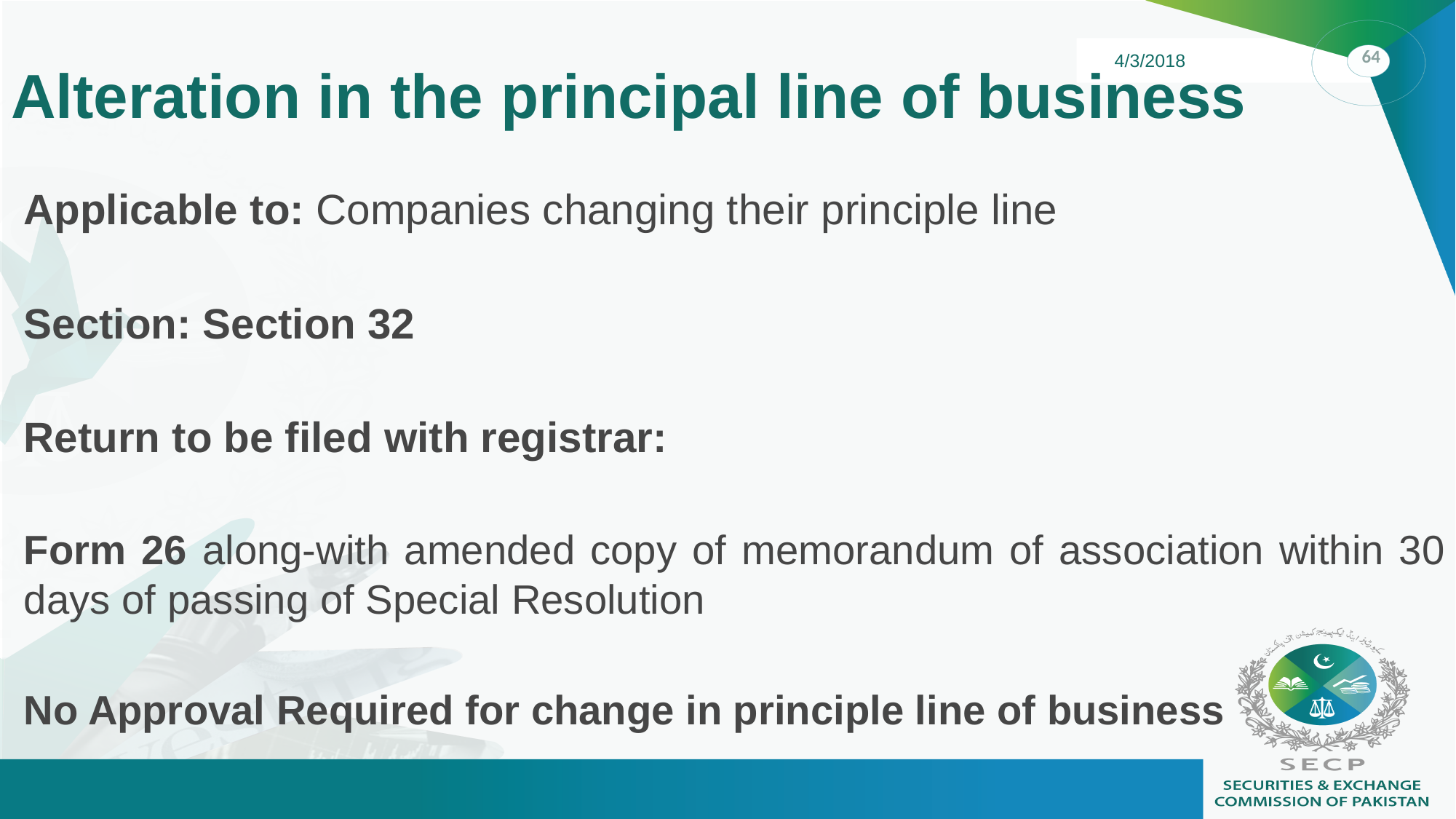

# Alteration in the principal line of business
Applicable to: Companies changing their principle line

Section: Section 32

Return to be filed with registrar:

Form 26 along-with amended copy of memorandum of association within 30 days of passing of Special Resolution

No Approval Required for change in principle line of business